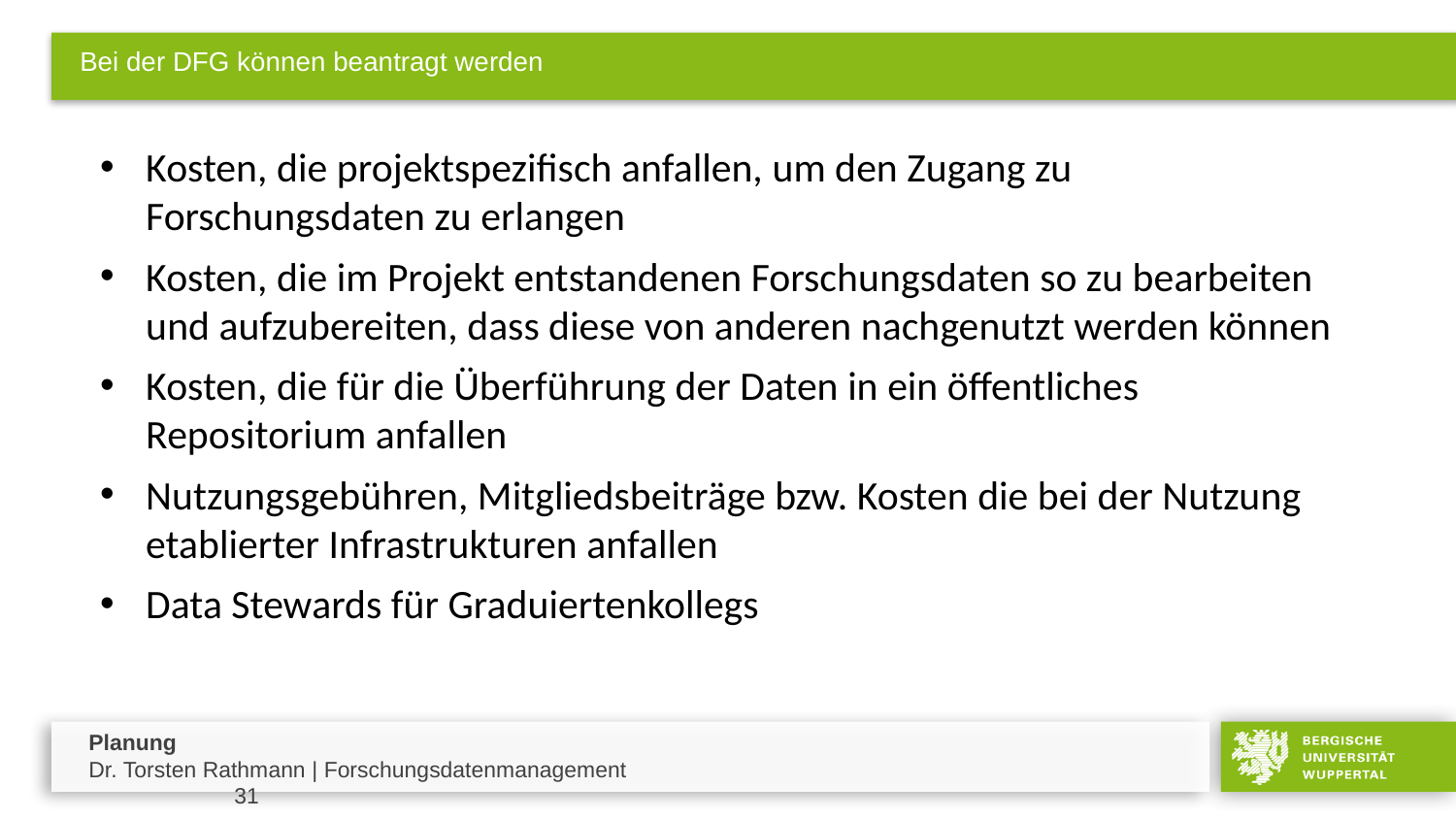

# Bei der DFG können beantragt werden
Kosten, die projektspezifisch anfallen, um den Zugang zu Forschungsdaten zu erlangen
Kosten, die im Projekt entstandenen Forschungsdaten so zu bearbeiten und aufzubereiten, dass diese von anderen nachgenutzt werden können
Kosten, die für die Überführung der Daten in ein öffentliches Repositorium anfallen
Nutzungsgebühren, Mitgliedsbeiträge bzw. Kosten die bei der Nutzung etablierter Infrastrukturen anfallen
Data Stewards für Graduiertenkollegs